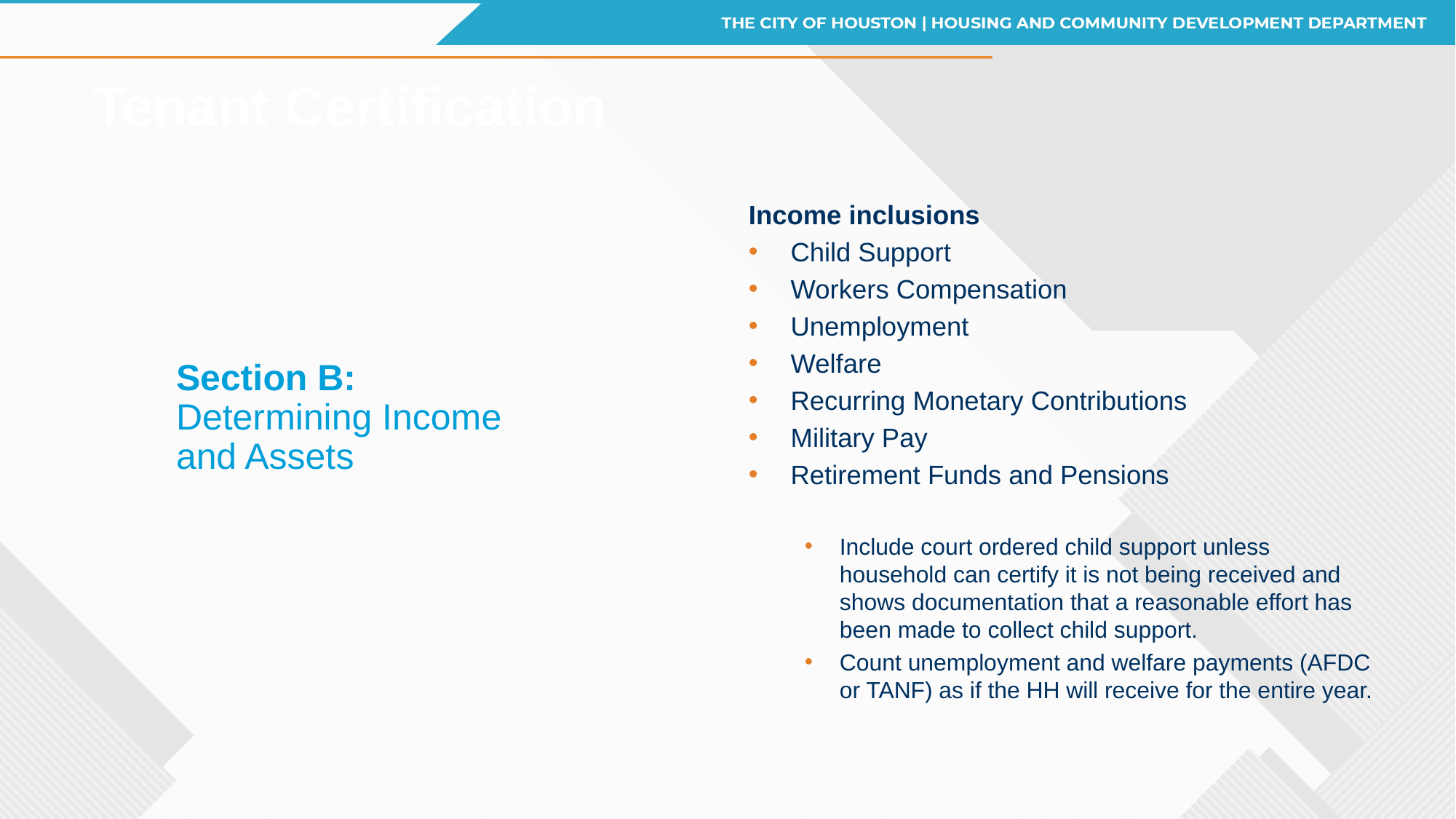

# Tenant Certification
Income inclusions
Child Support
Workers Compensation
Unemployment
Welfare
Recurring Monetary Contributions
Military Pay
Retirement Funds and Pensions

Include court ordered child support unless household can certify it is not being received and shows documentation that a reasonable effort has been made to collect child support.
Count unemployment and welfare payments (AFDC or TANF) as if the HH will receive for the entire year.
Section B:
Determining Income and Assets